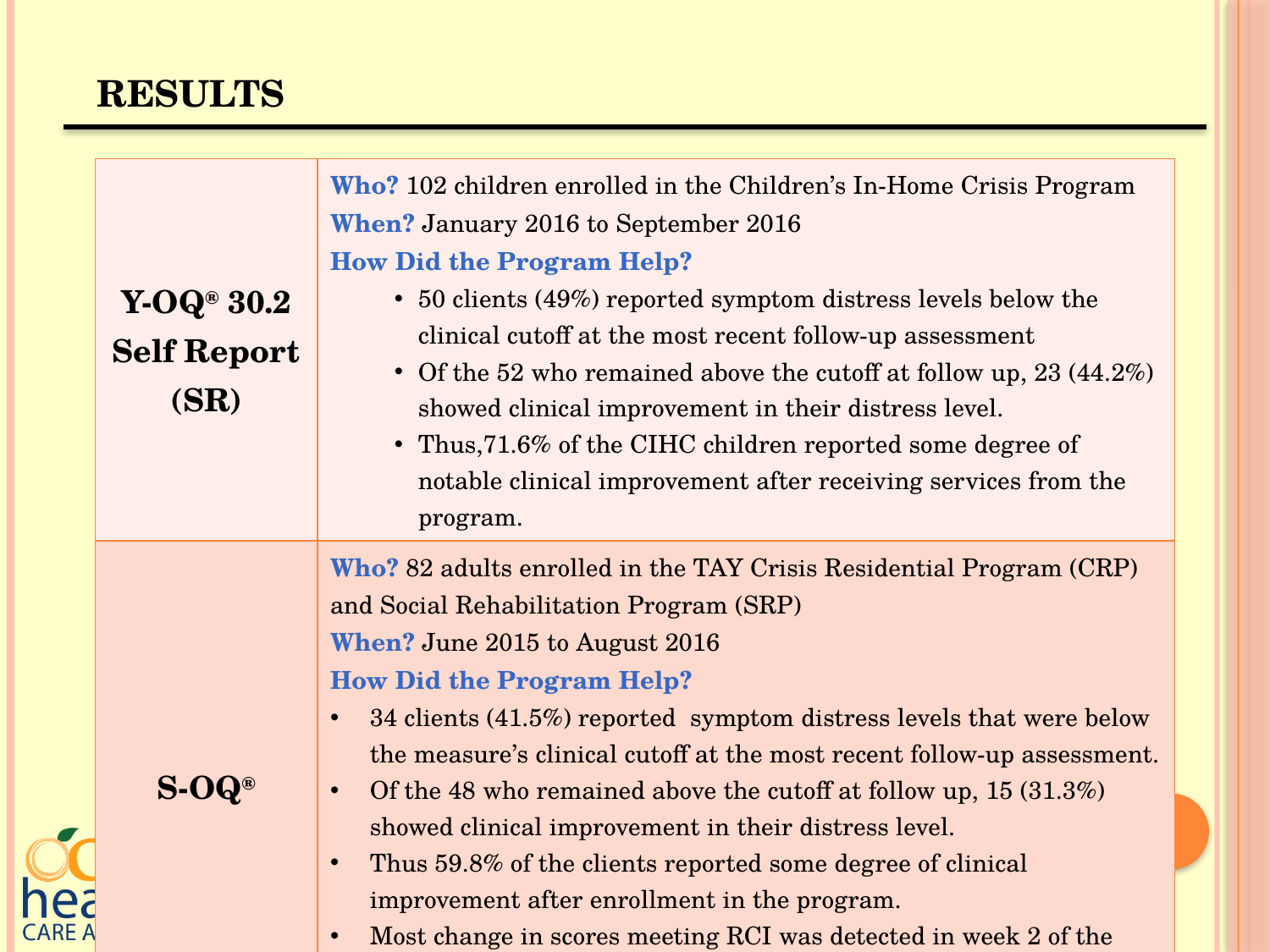

# Results
| Y-OQ® 30.2 Self Report (SR) | Who? 102 children enrolled in the Children’s In-Home Crisis Program When? January 2016 to September 2016 How Did the Program Help? 50 clients (49%) reported symptom distress levels below the clinical cutoff at the most recent follow-up assessment Of the 52 who remained above the cutoff at follow up, 23 (44.2%) showed clinical improvement in their distress level. Thus,71.6% of the CIHC children reported some degree of notable clinical improvement after receiving services from the program. |
| --- | --- |
| S-OQ® | Who? 82 adults enrolled in the TAY Crisis Residential Program (CRP) and Social Rehabilitation Program (SRP) When? June 2015 to August 2016 How Did the Program Help? 34 clients (41.5%) reported symptom distress levels that were below the measure’s clinical cutoff at the most recent follow-up assessment. Of the 48 who remained above the cutoff at follow up, 15 (31.3%) showed clinical improvement in their distress level. Thus 59.8% of the clients reported some degree of clinical improvement after enrollment in the program. Most change in scores meeting RCI was detected in week 2 of the program. |